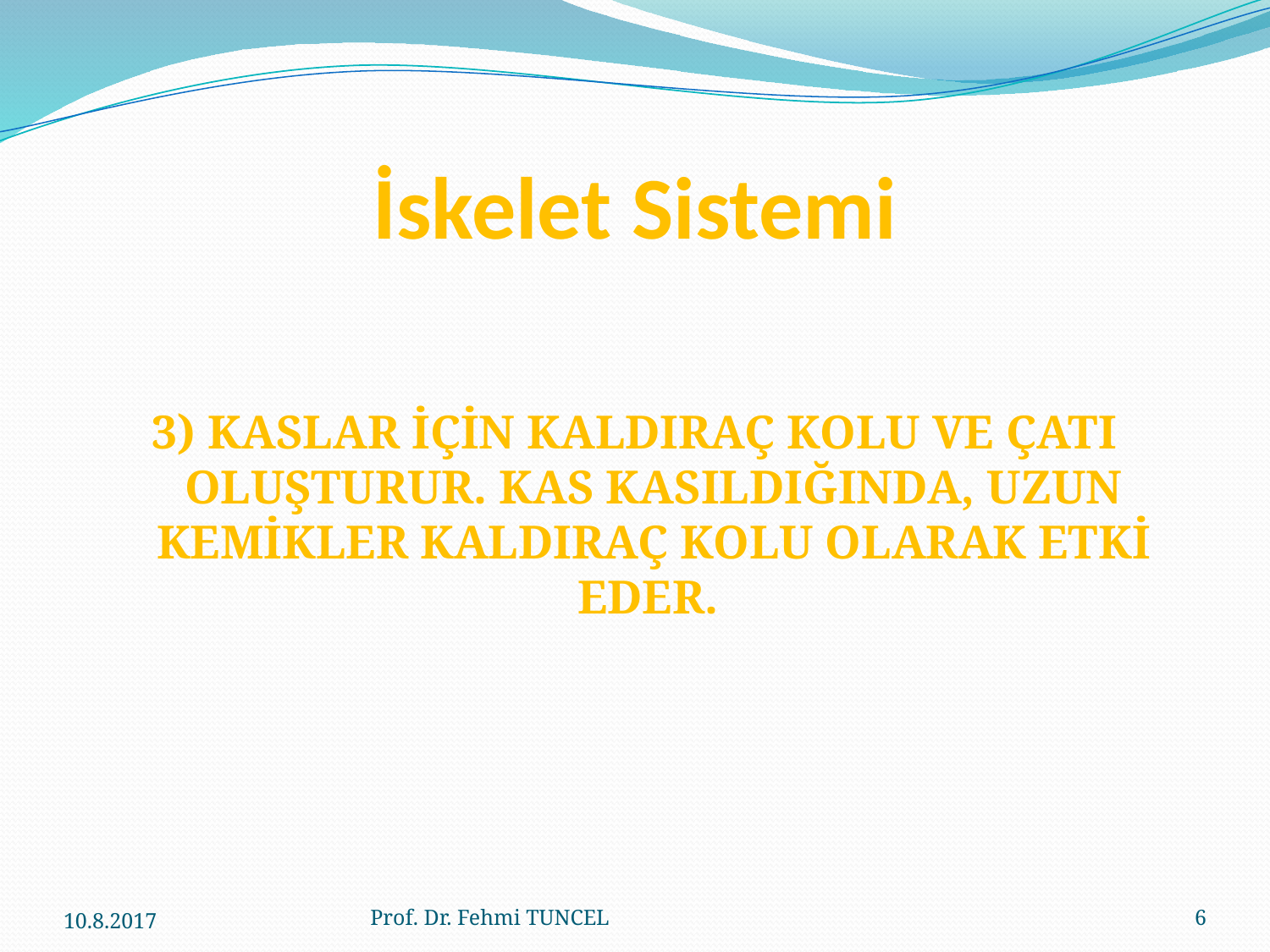

# İskelet Sistemi

3) KASLAR İÇİN KALDIRAÇ KOLU VE ÇATI OLUŞTURUR. KAS KASILDIĞINDA, UZUN KEMİKLER KALDIRAÇ KOLU OLARAK ETKİ EDER.
10.8.2017
Prof. Dr. Fehmi TUNCEL
6